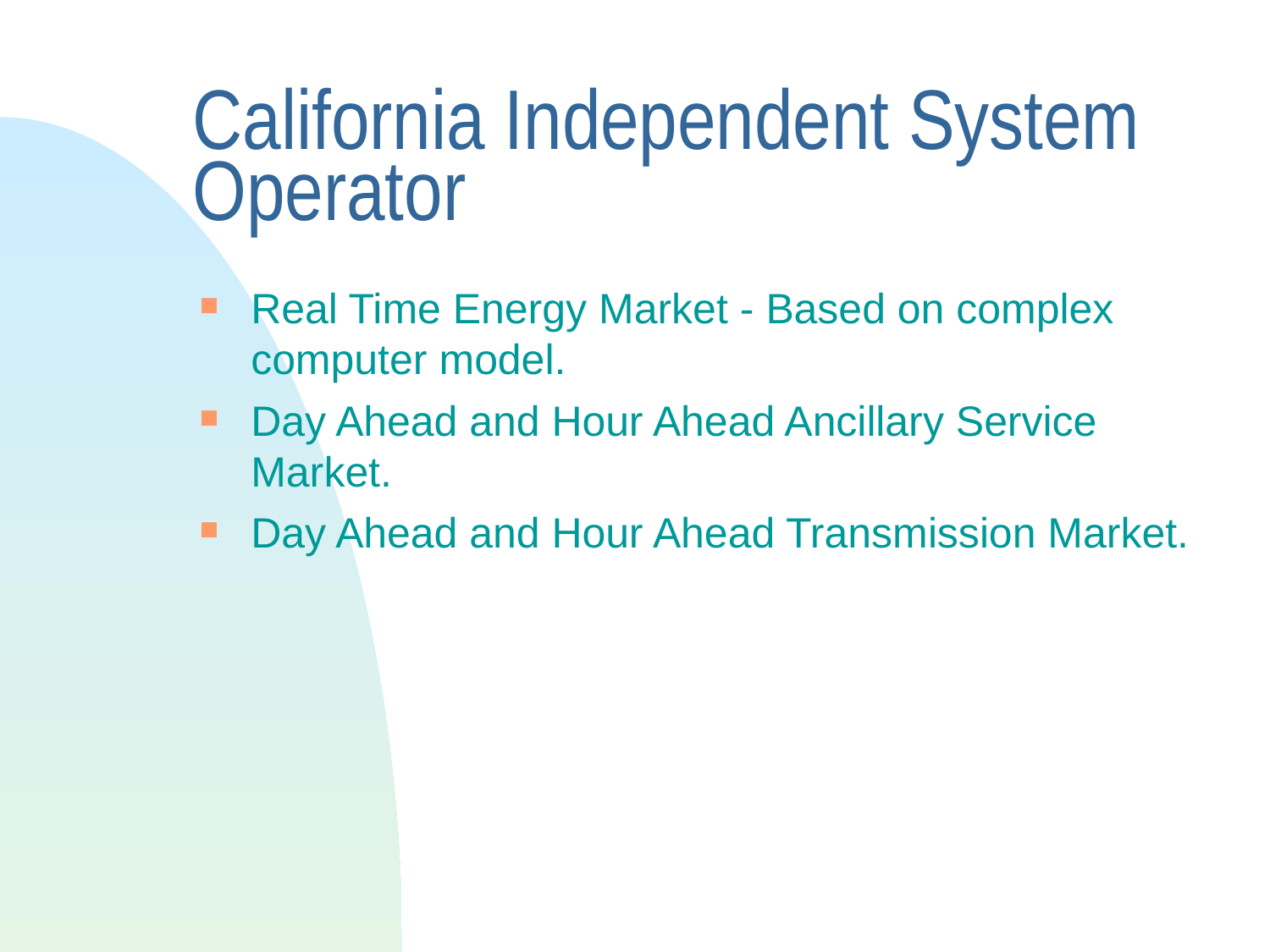

# California Independent System Operator
Real Time Energy Market - Based on complex computer model.
Day Ahead and Hour Ahead Ancillary Service Market.
Day Ahead and Hour Ahead Transmission Market.